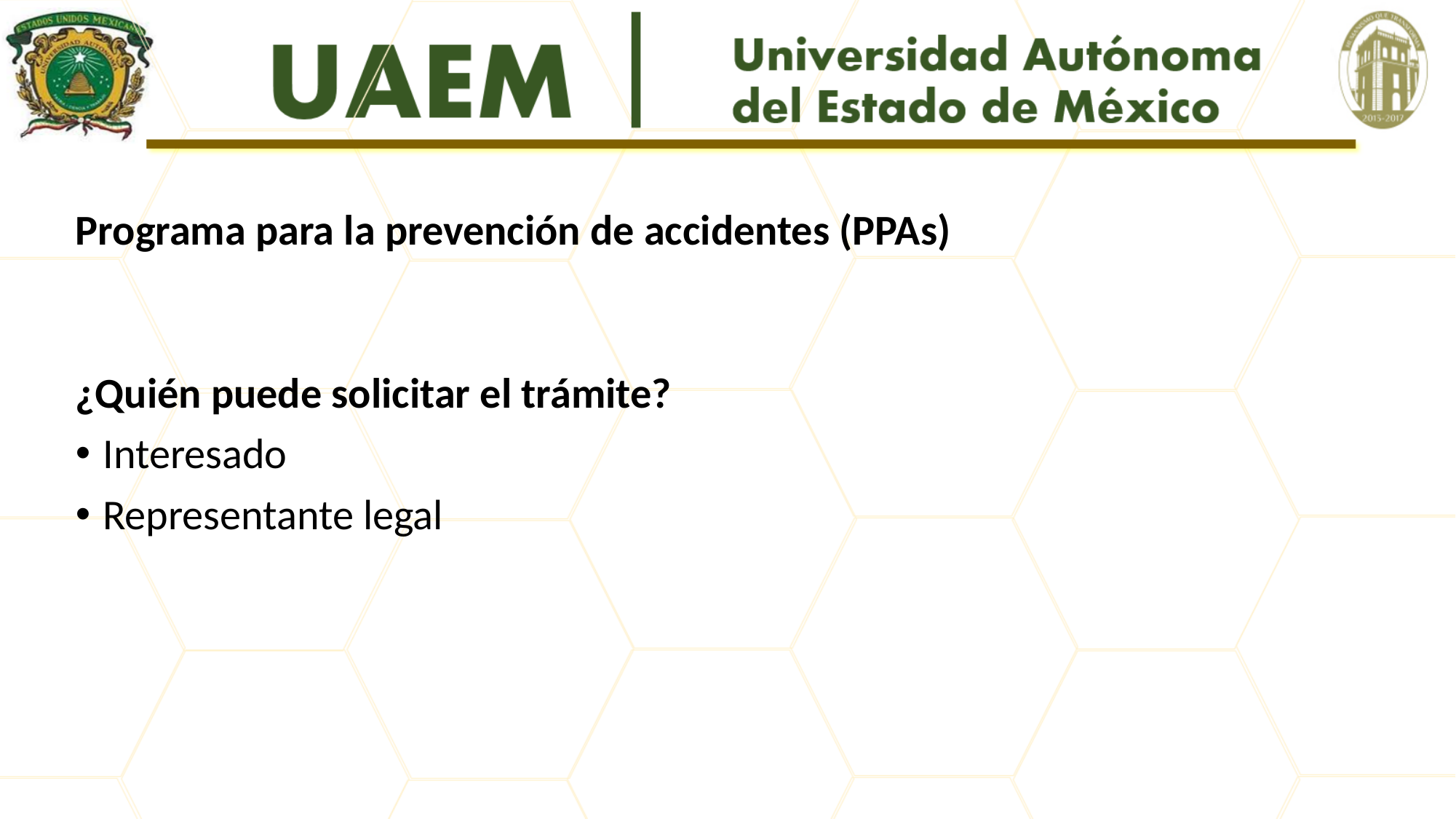

# Programa para la prevención de accidentes (PPAs)
¿Quién puede solicitar el trámite?
Interesado
Representante legal